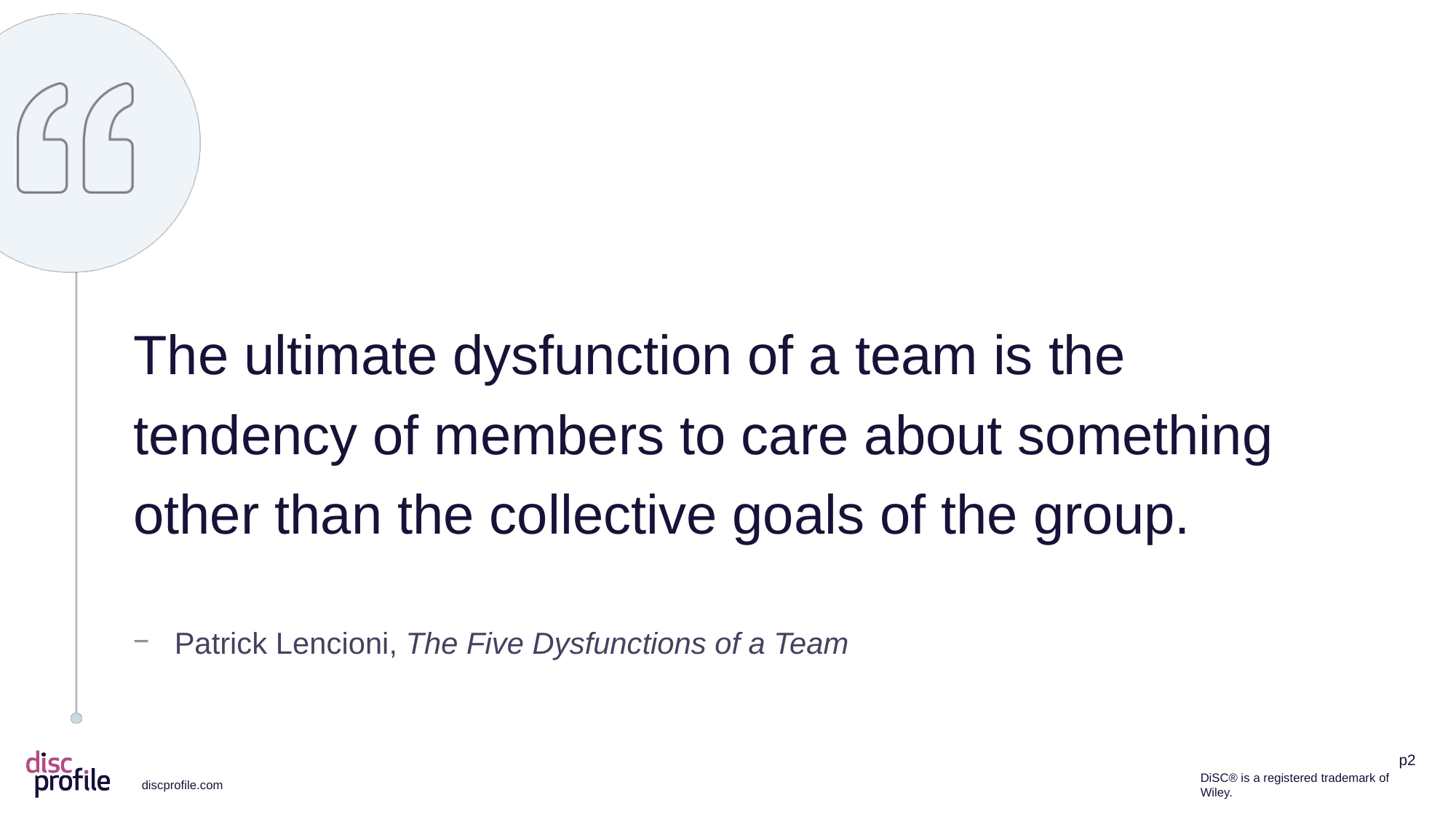

The ultimate dysfunction of a team is the tendency of members to care about something other than the collective goals of the group.
Patrick Lencioni, The Five Dysfunctions of a Team